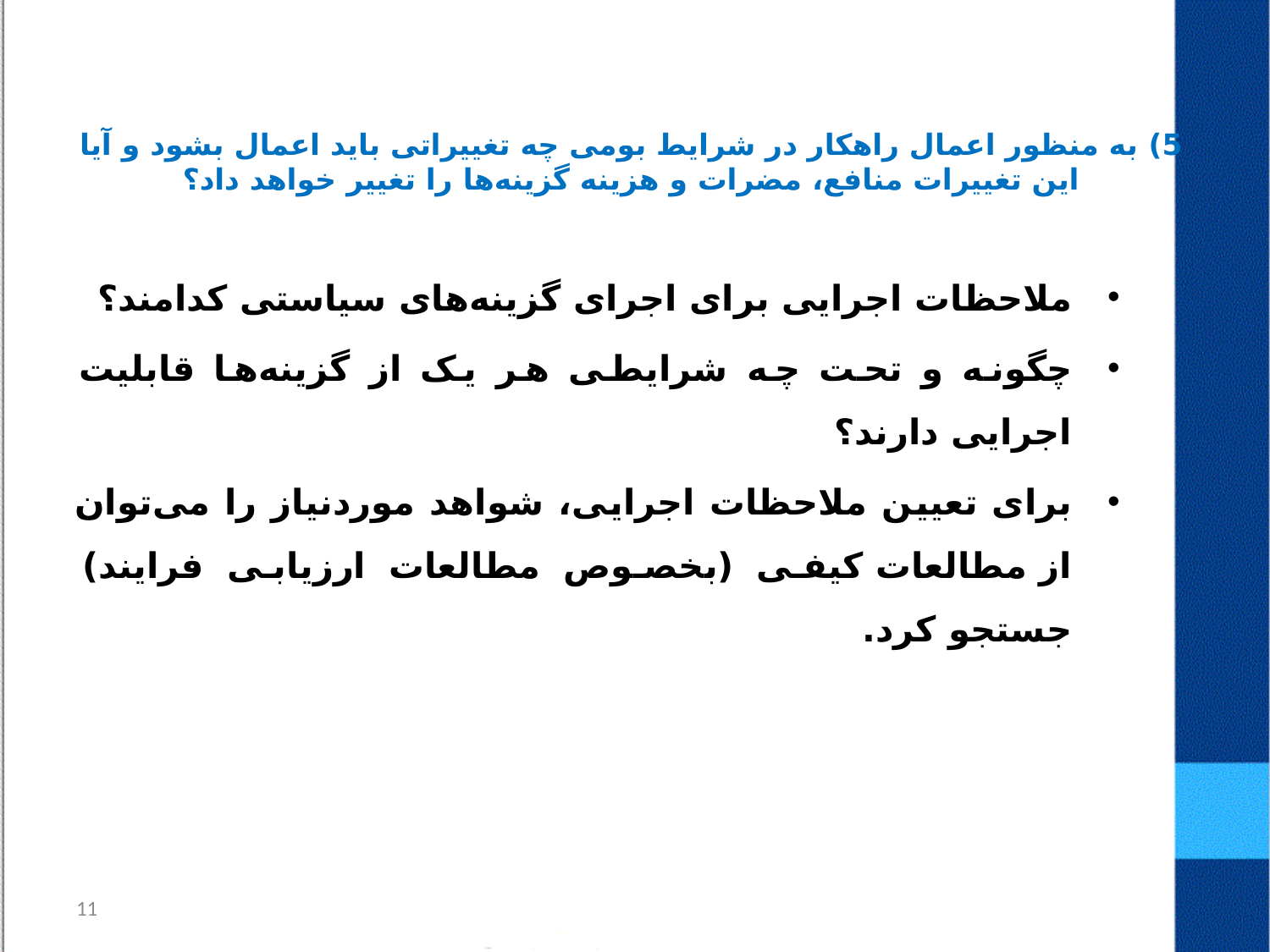

# 5) به منظور اعمال راهکار در شرایط بومی چه تغییراتی باید اعمال بشود و آیا این تغییرات منافع، مضرات و هزینه گزینه‌ها را تغییر خواهد داد؟
ملاحظات اجرایی برای اجرای گزینه‌های سیاستی کدامند؟
چگونه و تحت چه شرایطی هر یک از گزینه‌ها قابلیت اجرایی دارند؟
برای تعیین ملاحظات اجرایی، شواهد موردنیاز را می‌توان از مطالعات کیفی (بخصوص مطالعات ارزیابی فرایند) جستجو کرد.

11